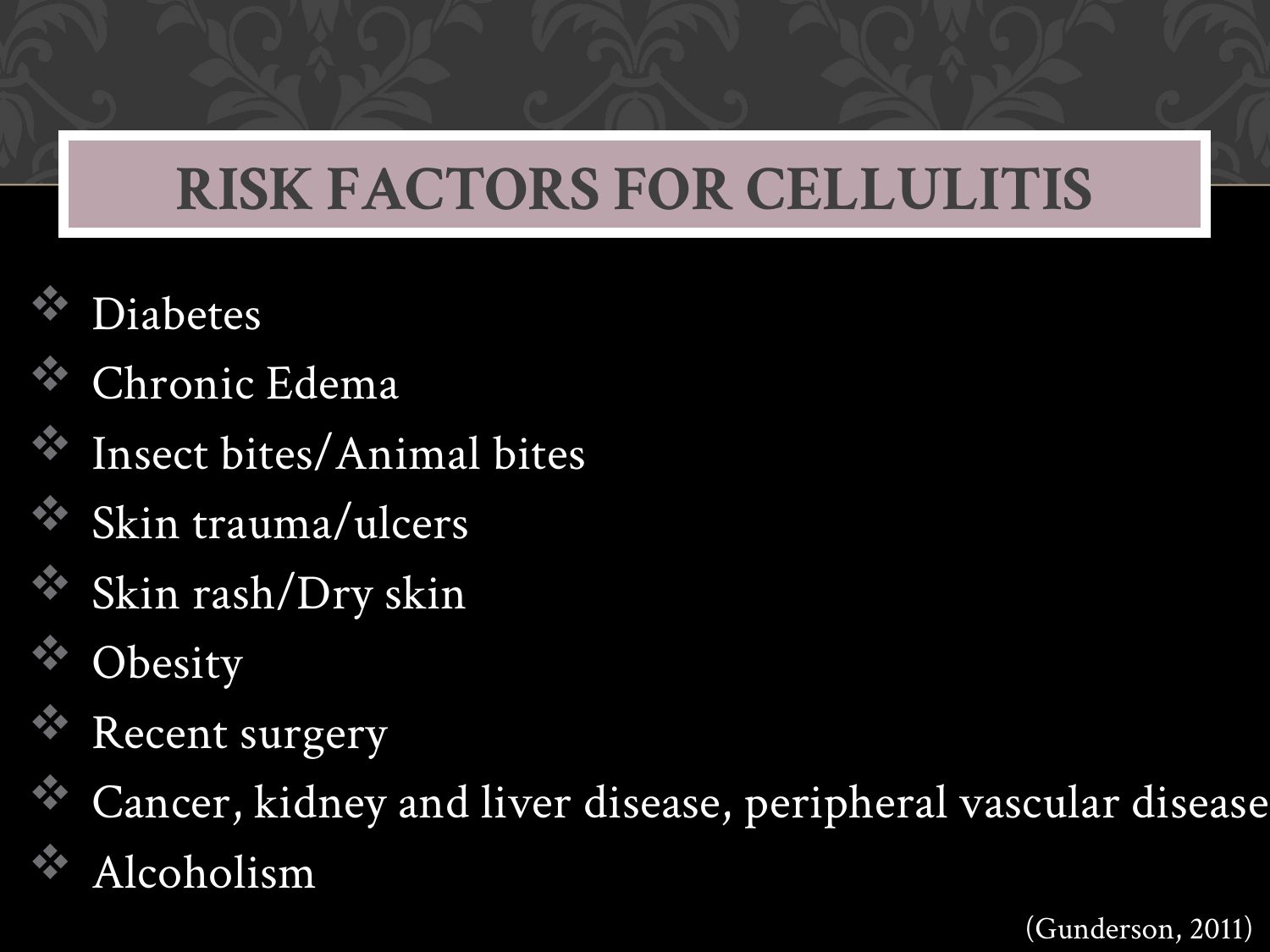

# RISK FACTORS FOR CELLULITIS
Diabetes
Chronic Edema
Insect bites/Animal bites
Skin trauma/ulcers
Skin rash/Dry skin
Obesity
Recent surgery
Cancer, kidney and liver disease, peripheral vascular disease
Alcoholism
(Gunderson, 2011)